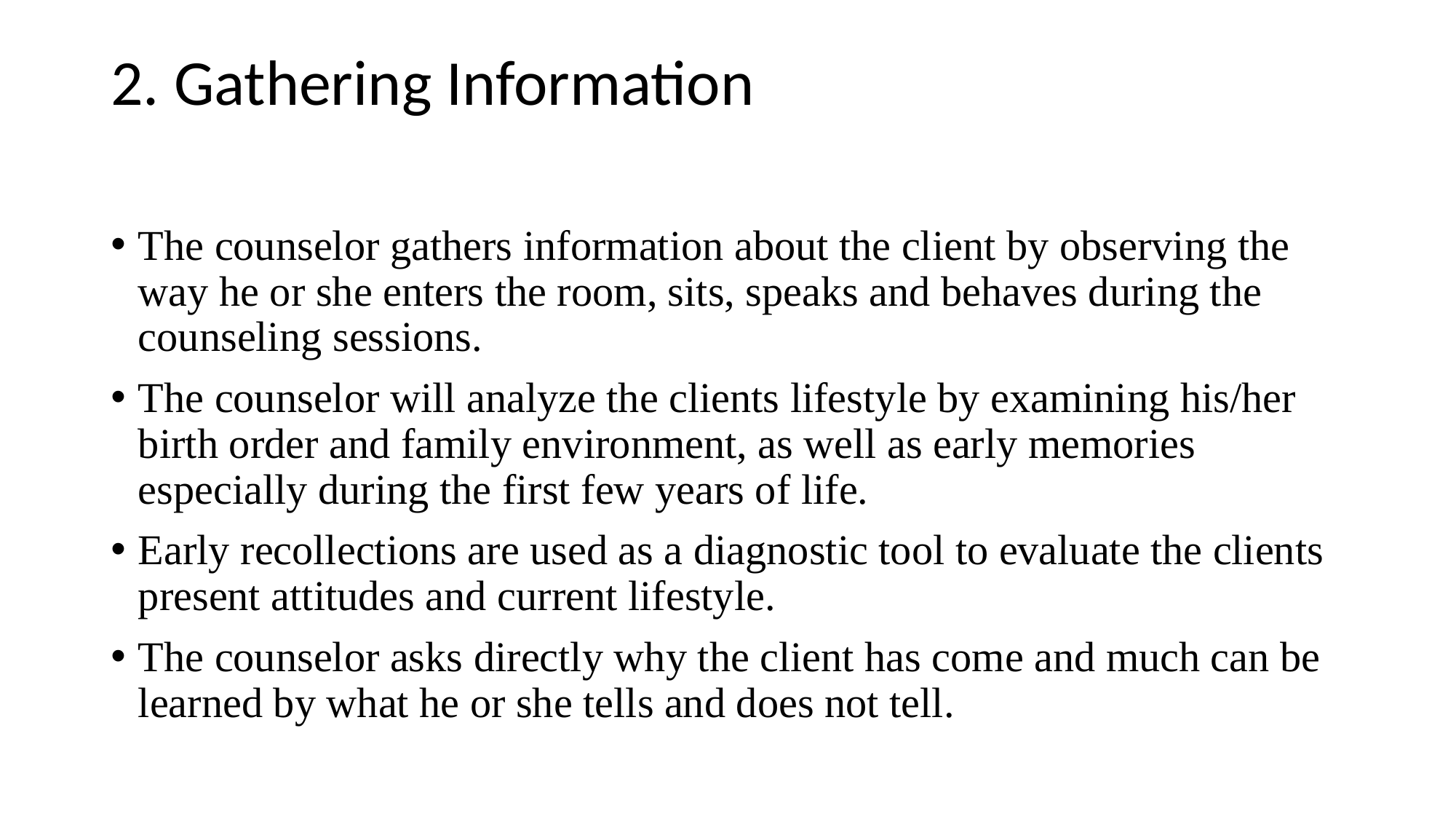

# 2. Gathering Information
The counselor gathers information about the client by observing the way he or she enters the room, sits, speaks and behaves during the counseling sessions.
The counselor will analyze the clients lifestyle by examining his/her birth order and family environment, as well as early memories especially during the first few years of life.
Early recollections are used as a diagnostic tool to evaluate the clients present attitudes and current lifestyle.
The counselor asks directly why the client has come and much can be learned by what he or she tells and does not tell.